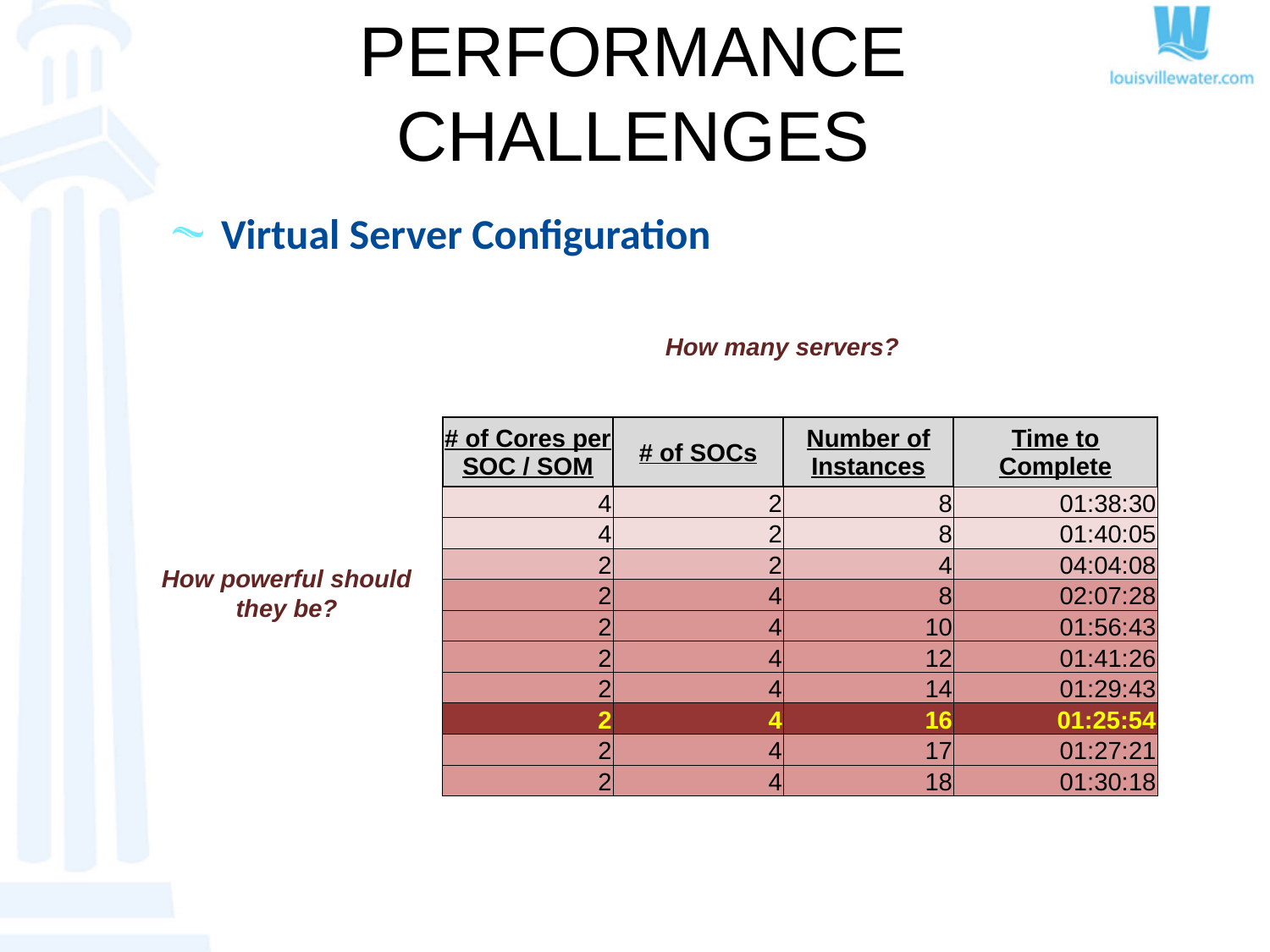

# PERFORMANCE Challenges

Virtual Server Configuration

How many servers?
| # of Cores per SOC / SOM | # of SOCs | Number of Instances | Time to Complete |
| --- | --- | --- | --- |
| 4 | 2 | 8 | 01:38:30 |
| 4 | 2 | 8 | 01:40:05 |
| 2 | 2 | 4 | 04:04:08 |
| 2 | 4 | 8 | 02:07:28 |
| 2 | 4 | 10 | 01:56:43 |
| 2 | 4 | 12 | 01:41:26 |
| 2 | 4 | 14 | 01:29:43 |
| 2 | 4 | 16 | 01:25:54 |
| 2 | 4 | 17 | 01:27:21 |
| 2 | 4 | 18 | 01:30:18 |
How powerful should they be?